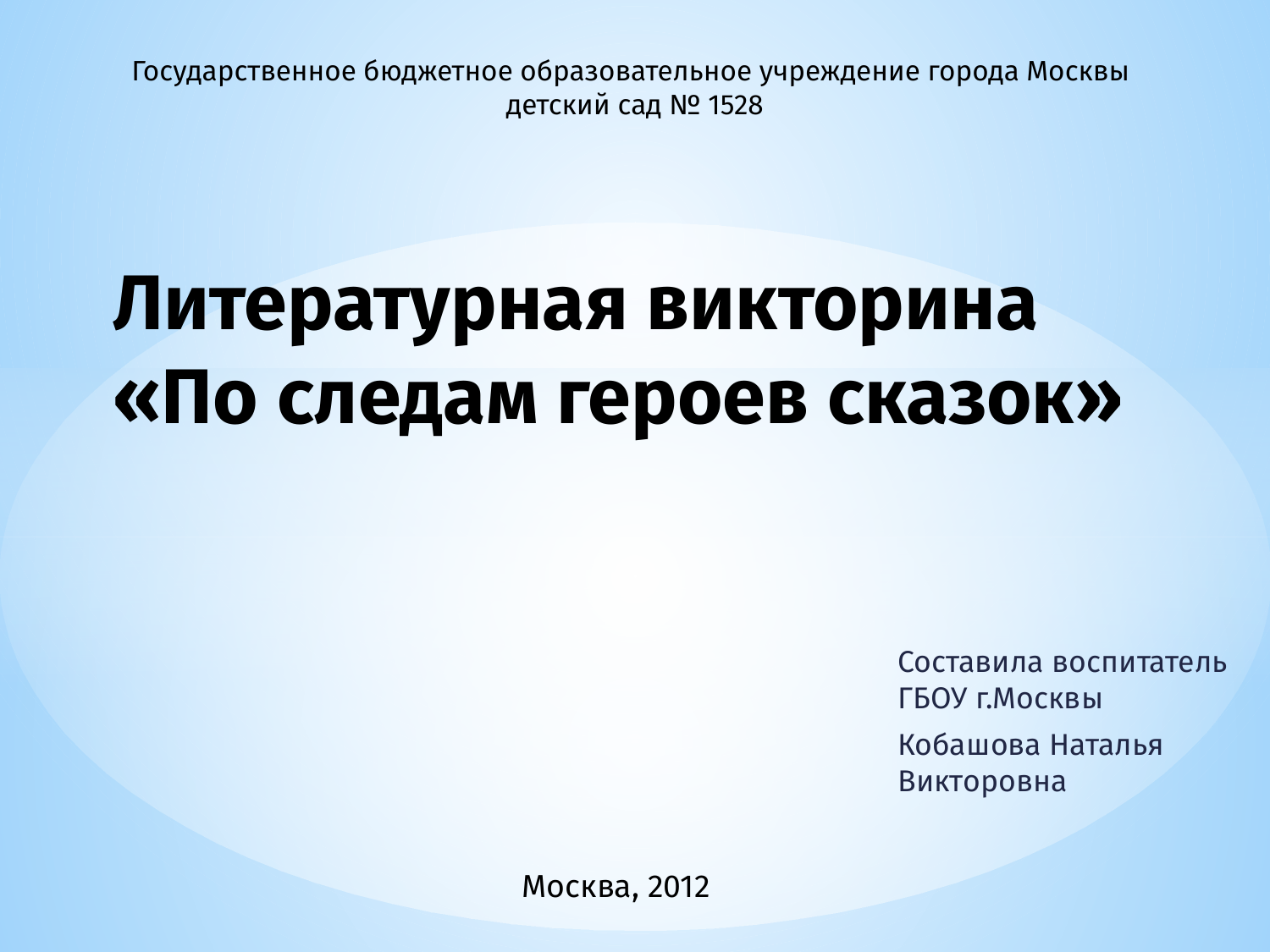

Государственное бюджетное образовательное учреждение города Москвы
детский сад № 1528
# Литературная викторина «По следам героев сказок»
Составила воспитатель ГБОУ г.Москвы
Кобашова Наталья Викторовна
Москва, 2012